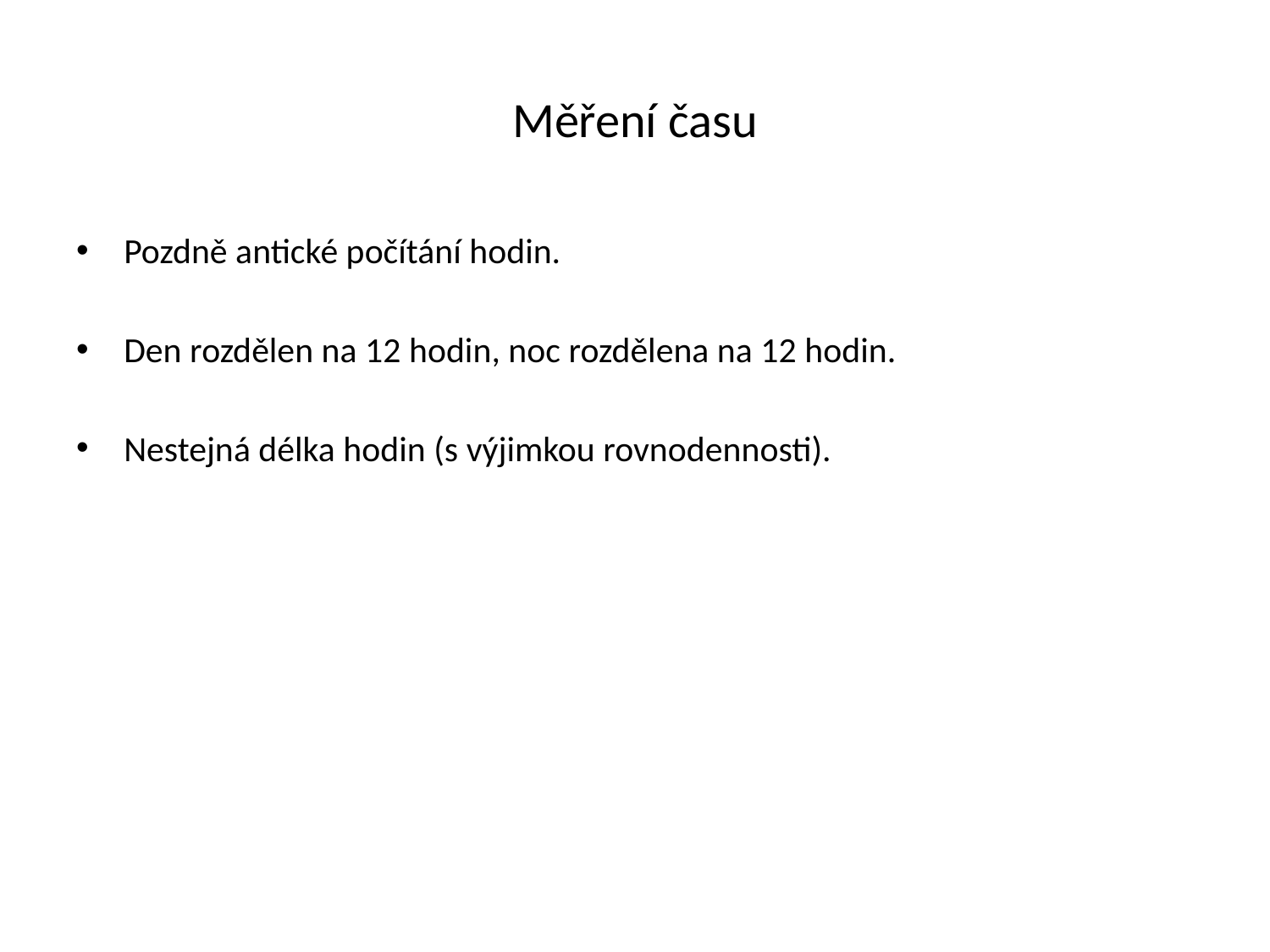

# Měření času
Pozdně antické počítání hodin.

Den rozdělen na 12 hodin, noc rozdělena na 12 hodin.

Nestejná délka hodin (s výjimkou rovnodennosti).